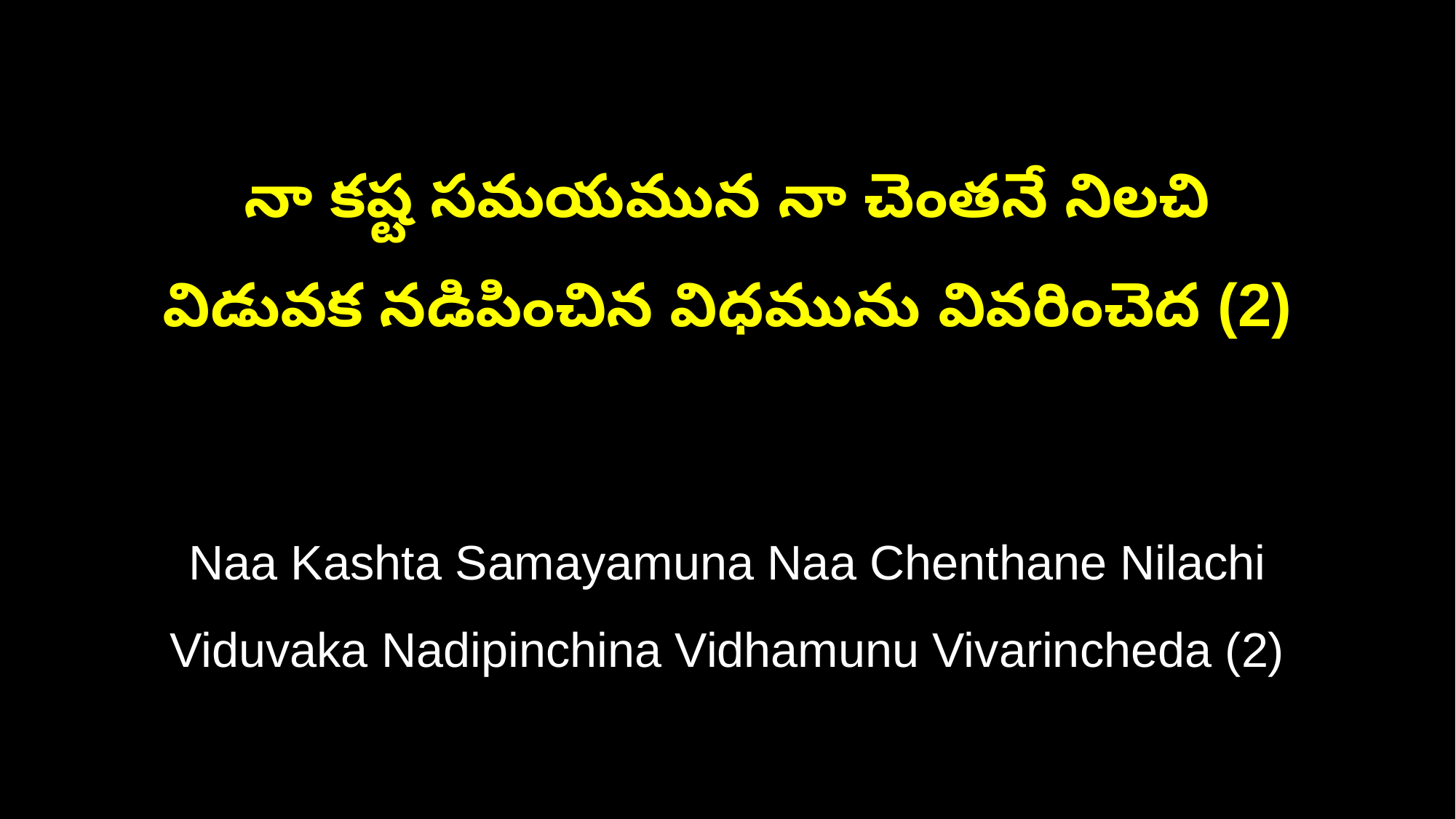

నా కష్ట సమయమున నా చెంతనే నిలచి
విడువక నడిపించిన విధమును వివరించెద (2)
Naa Kashta Samayamuna Naa Chenthane Nilachi
Viduvaka Nadipinchina Vidhamunu Vivarincheda (2)